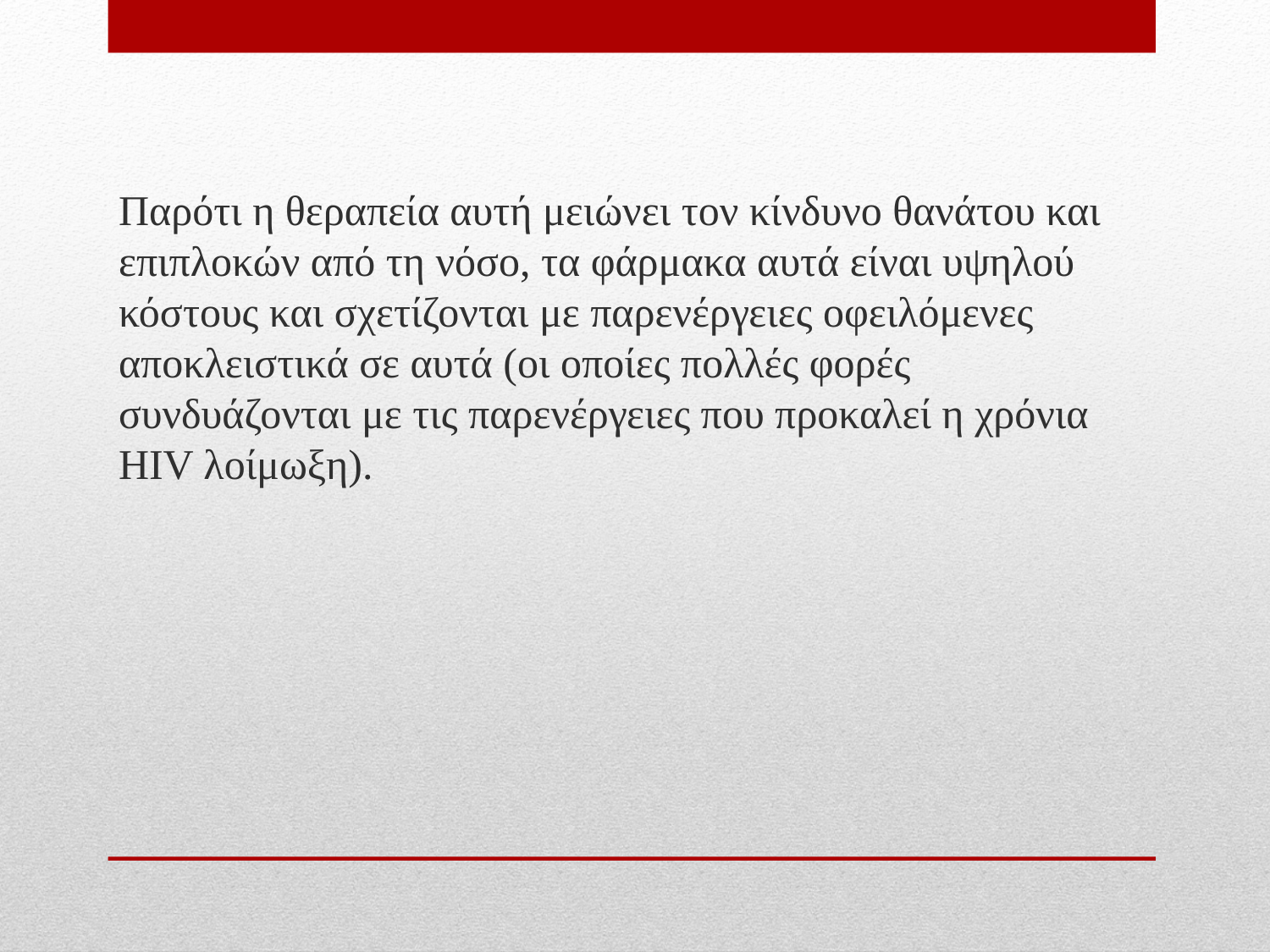

Παρότι η θεραπεία αυτή μειώνει τον κίνδυνο θανάτου και επιπλοκών από τη νόσο, τα φάρμακα αυτά είναι υψηλού κόστους και σχετίζονται με παρενέργειες οφειλόμενες αποκλειστικά σε αυτά (οι οποίες πολλές φορές συνδυάζονται με τις παρενέργειες που προκαλεί η χρόνια HIV λοίμωξη).

#